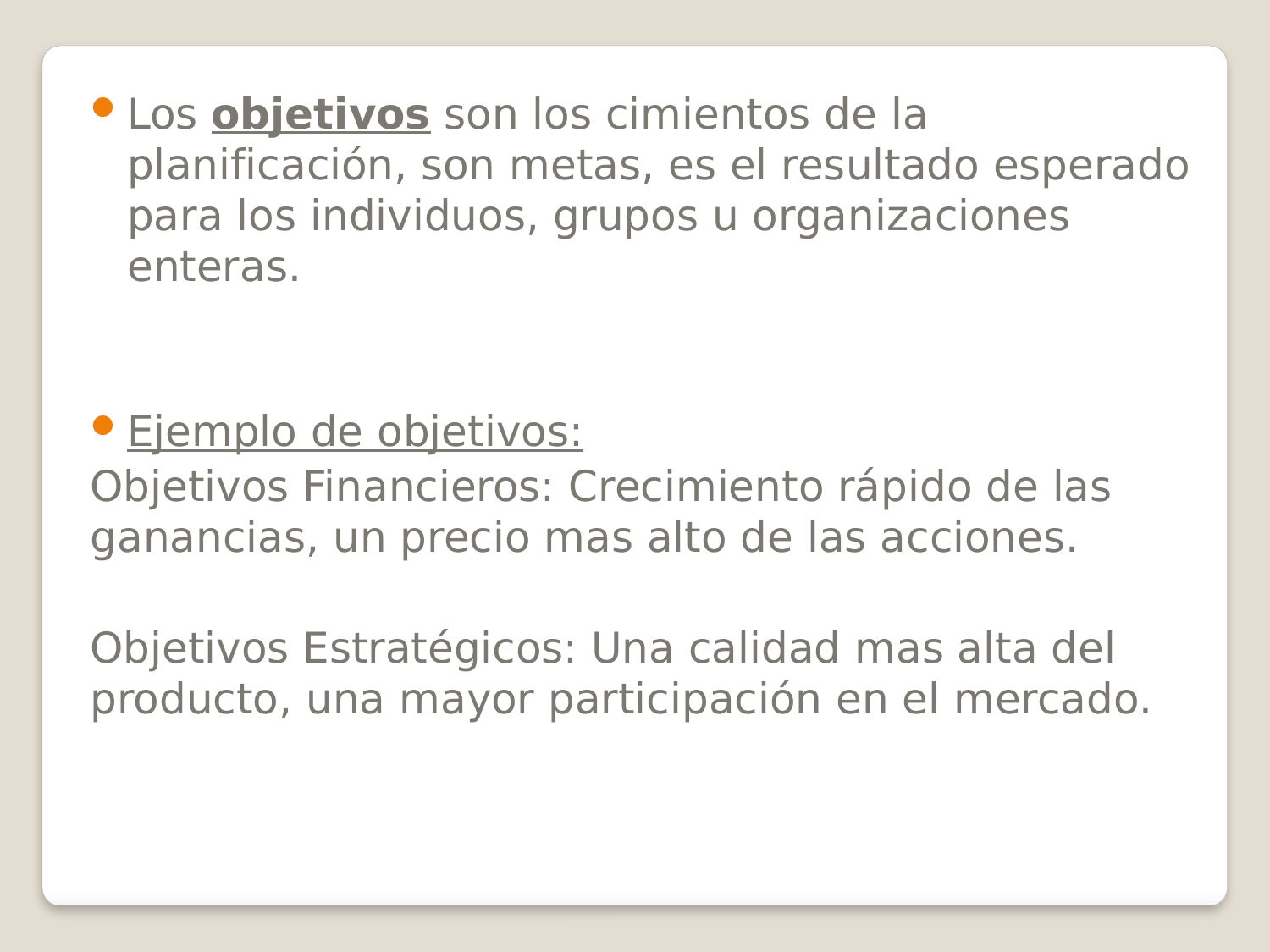

Los objetivos son los cimientos de la planificación, son metas, es el resultado esperado para los individuos, grupos u organizaciones enteras.

Ejemplo de objetivos:
Objetivos Financieros: Crecimiento rápido de las ganancias, un precio mas alto de las acciones.

Objetivos Estratégicos: Una calidad mas alta del producto, una mayor participación en el mercado.